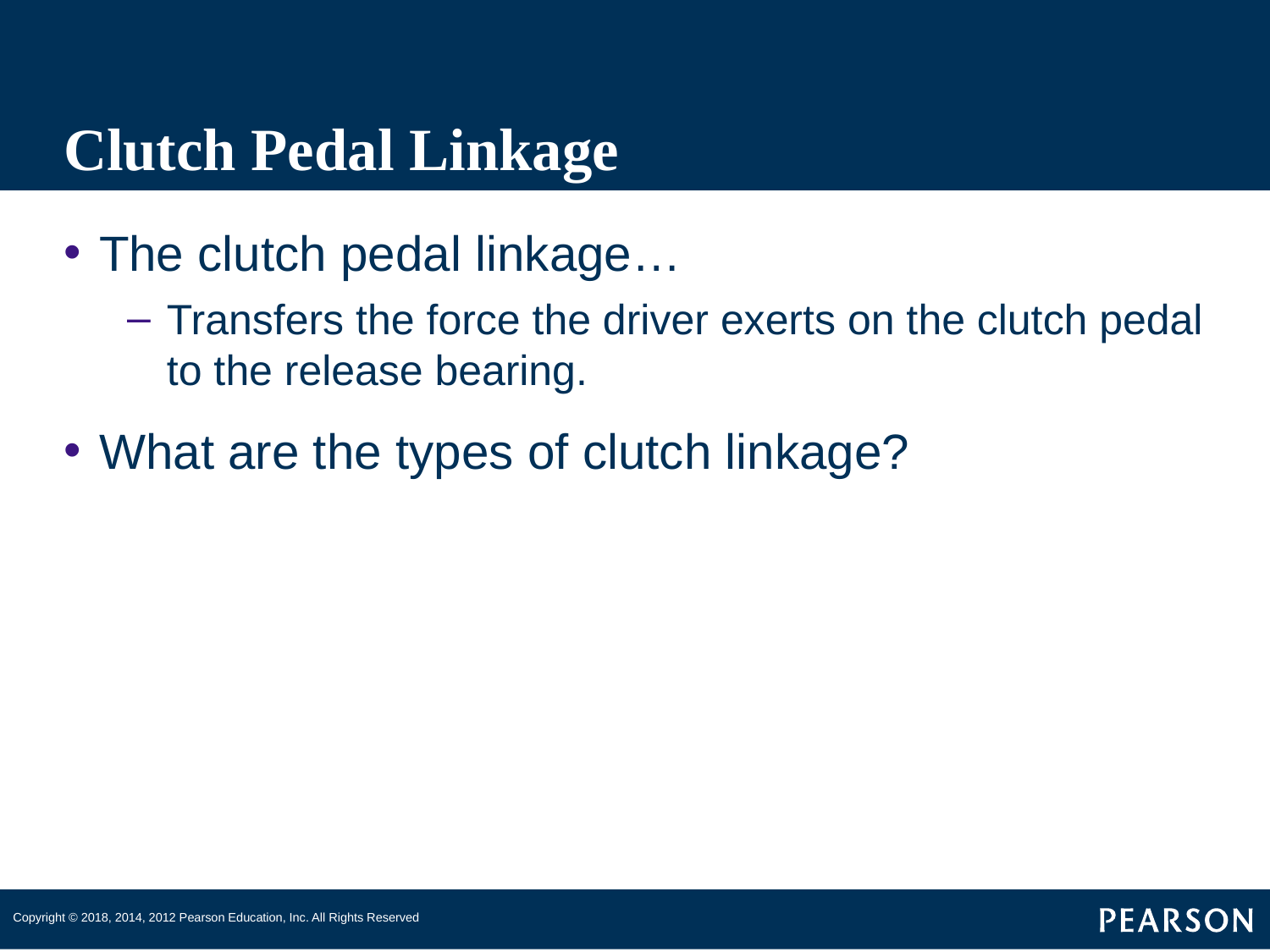

# Clutch Pedal Linkage
The clutch pedal linkage…
Transfers the force the driver exerts on the clutch pedal to the release bearing.
What are the types of clutch linkage?